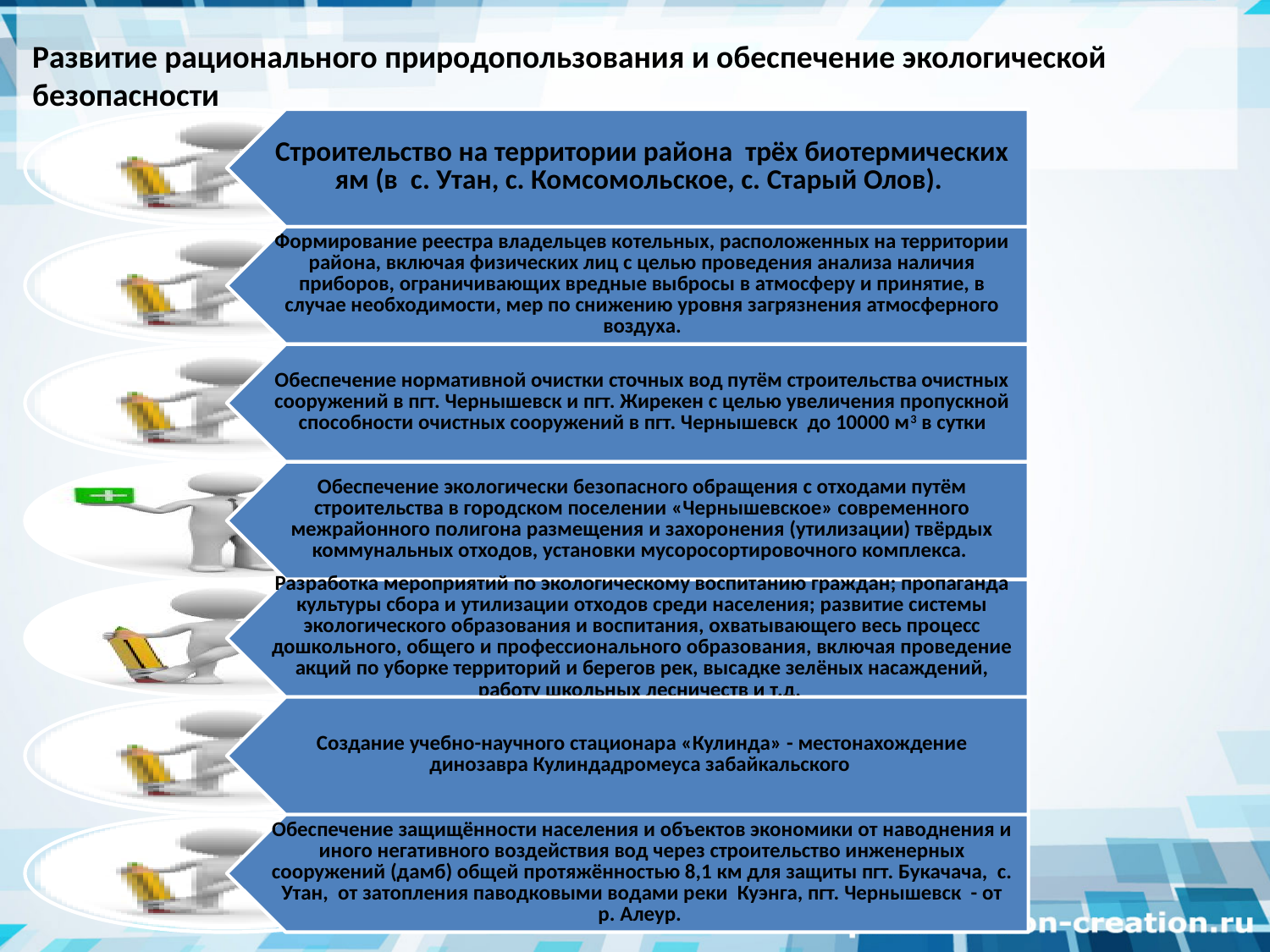

Развитие рационального природопользования и обеспечение экологической безопасности

Разработка мероприятий по экологическому воспитанию граждан; пропаганда культуры сбора и утилизации отходов среди населения; развитие системы экологического образования и воспитания, охватывающего весь процесс дошкольного, общего и профессионального образования, включая проведение акций по уборке территорий и берегов рек, высадке зелёных насаждений, работу школьных лесничеств и т.д.
Обеспечение экологически безопасного обращения с отходами путём строительства в городском поселении «Чернышевское» современного межрайонного полигона размещения и захоронения (утилизации) твёрдых коммунальных отходов, установки мусоросортировочного комплекса.
Обеспечение нормативной очистки сточных вод путём строительства очистных сооружений в пгт. Чернышевск и пгт. Жирекен с целью увеличения пропускной способности очистных сооружений в пгт. Чернышевск  до 10000 м3 в сутки
Формирование реестра владельцев котельных, расположенных на территории района, включая физических лиц с целью проведения анализа наличия приборов, ограничивающих вредные выбросы в атмосферу и принятие, в случае необходимости, мер по снижению уровня загрязнения атмосферного воздуха.
Строительство на территории района  трёх биотермических ям (в  с. Утан, с. Комсомольское, с. Старый Олов).
Обеспечение защищённости населения и объектов экономики от наводнения и иного негативного воздействия вод через строительство инженерных сооружений (дамб) общей протяжённостью 8,1 км для защиты пгт. Букачача,  с. Утан,  от затопления паводковыми водами реки  Куэнга, пгт. Чернышевск  - от р. Алеур.
Создание учебно-научного стационара «Кулинда» - местонахождение динозавра Кулиндадромеуса забайкальского